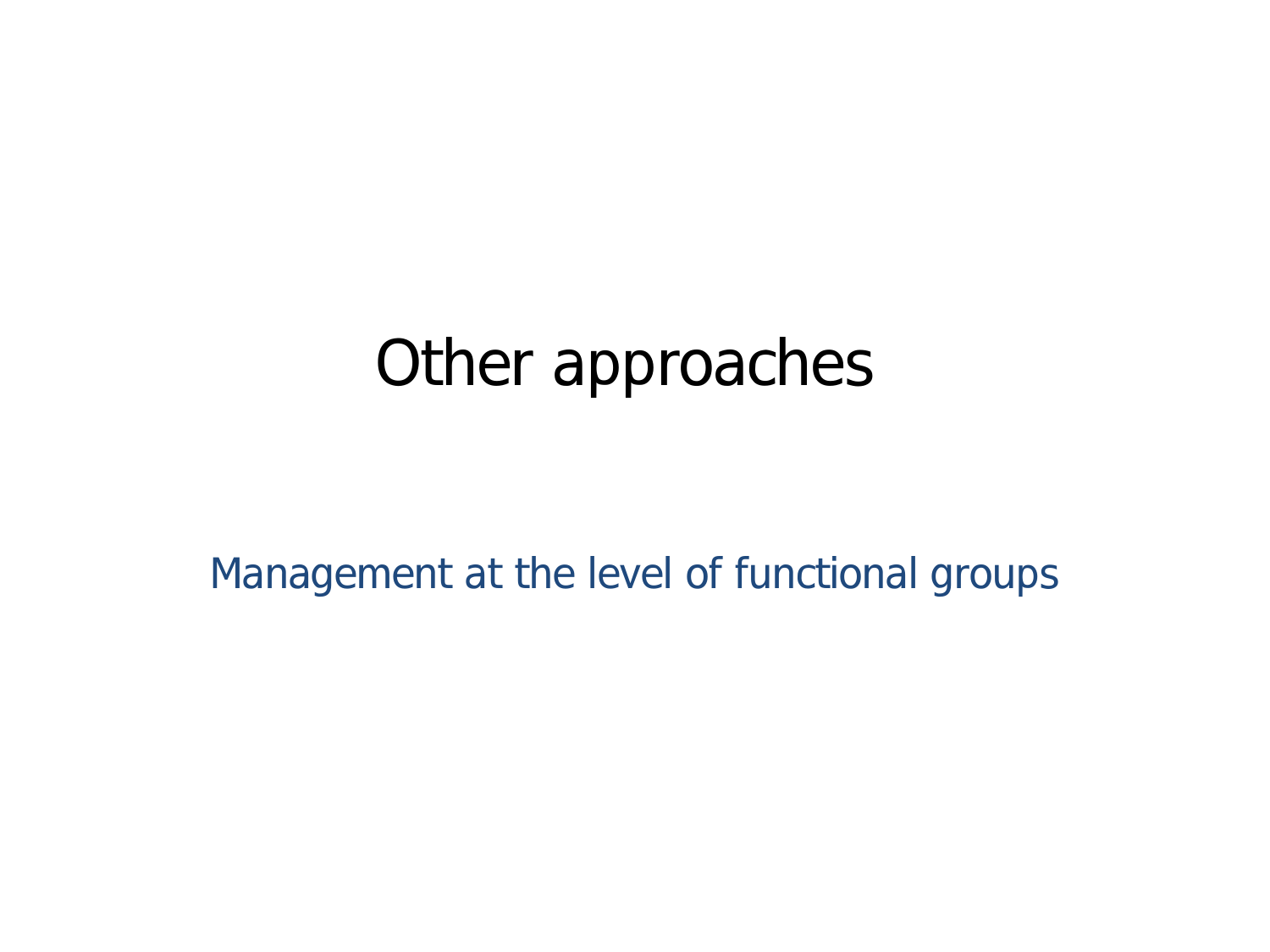

# Other approaches
Management at the level of functional groups